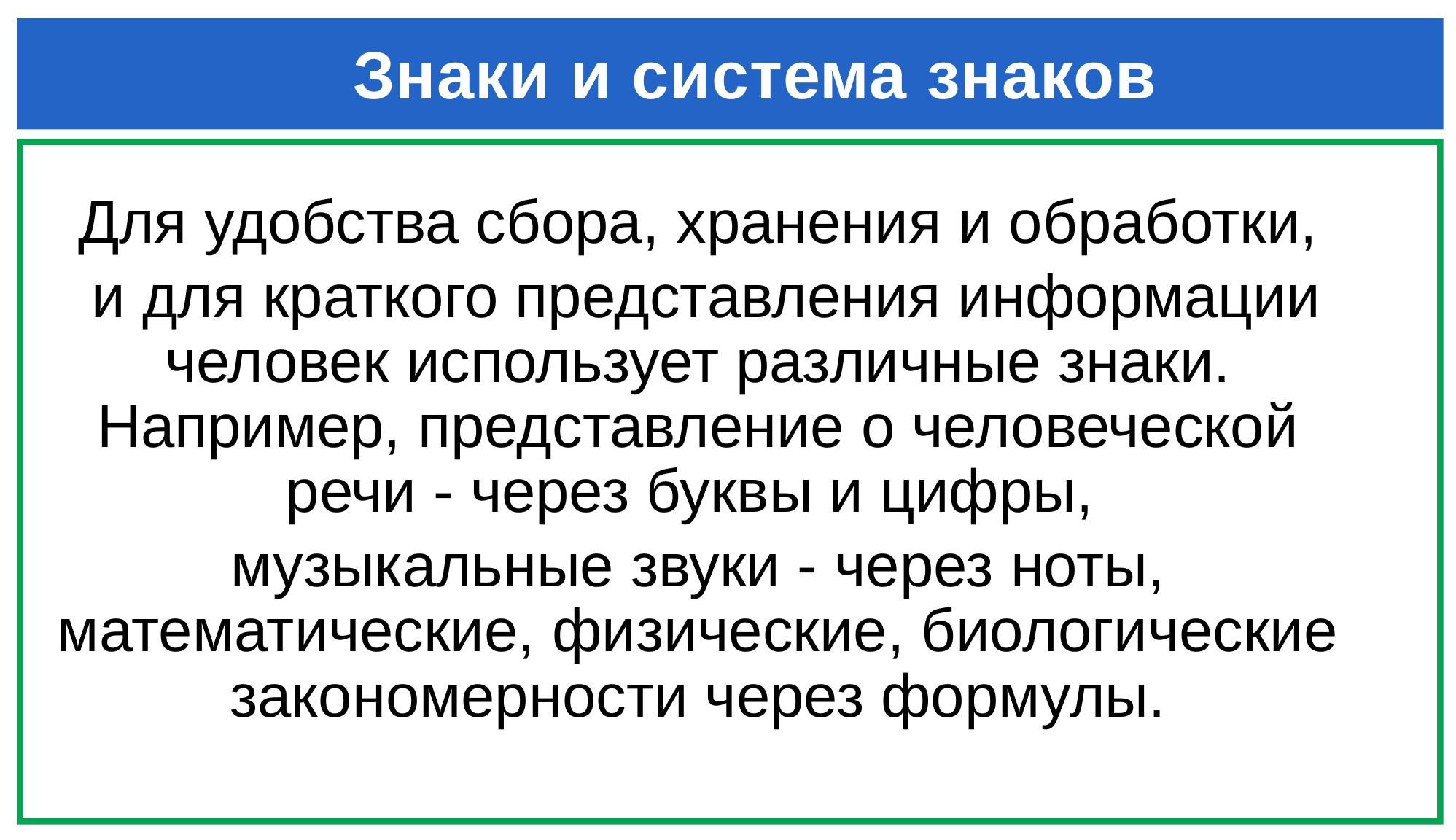

# Знаки и система знаков
Для удобства сбора, хранения и обработки,
 и для краткого представления информации человек использует различные знаки. Например, представление о человеческой речи - через буквы и цифры,
музыкальные звуки - через ноты, математические, физические, биологические закономерности через формулы.